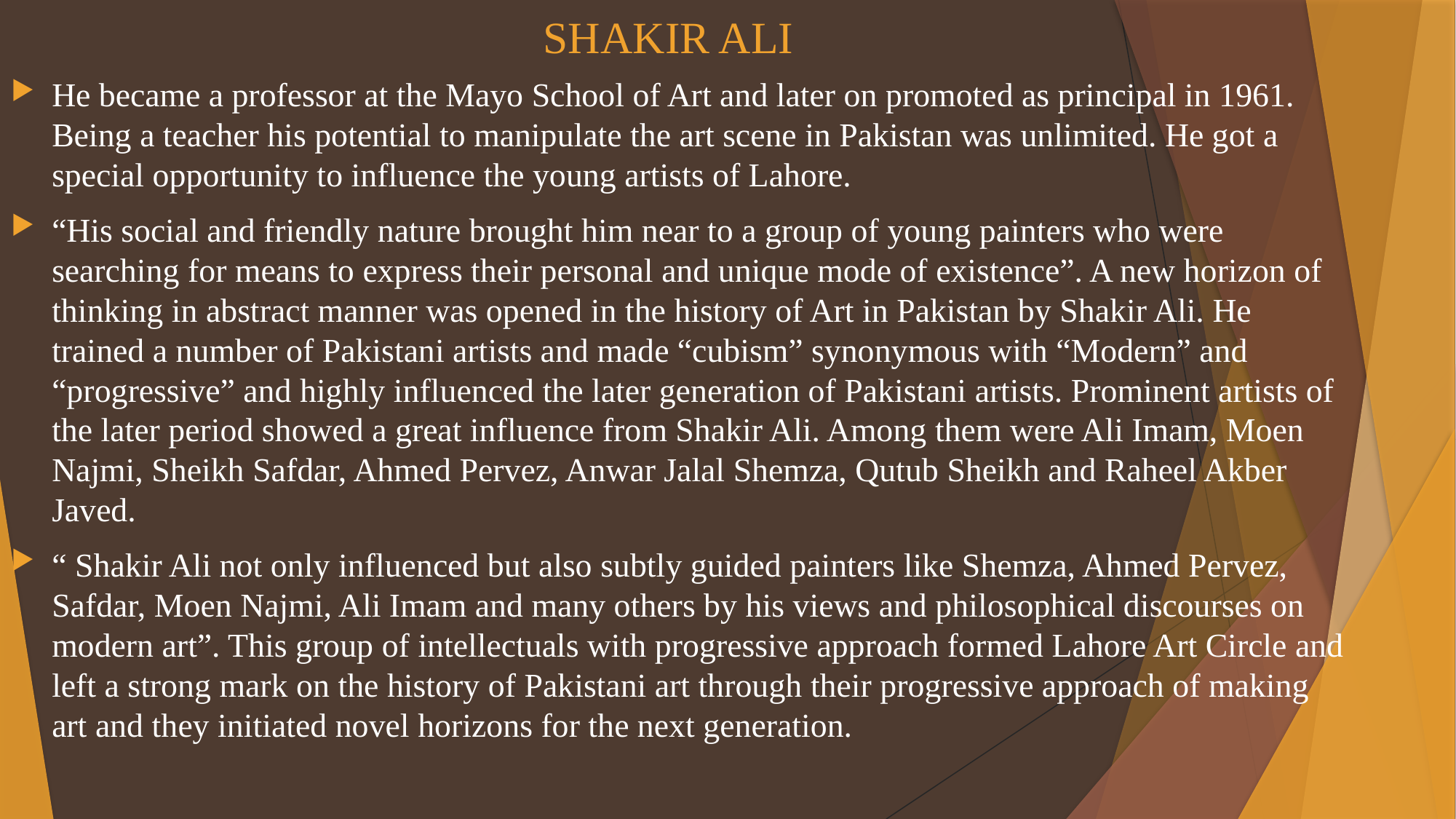

# SHAKIR ALI
He became a professor at the Mayo School of Art and later on promoted as principal in 1961. Being a teacher his potential to manipulate the art scene in Pakistan was unlimited. He got a special opportunity to influence the young artists of Lahore.
“His social and friendly nature brought him near to a group of young painters who were searching for means to express their personal and unique mode of existence”. A new horizon of thinking in abstract manner was opened in the history of Art in Pakistan by Shakir Ali. He trained a number of Pakistani artists and made “cubism” synonymous with “Modern” and “progressive” and highly influenced the later generation of Pakistani artists. Prominent artists of the later period showed a great influence from Shakir Ali. Among them were Ali Imam, Moen Najmi, Sheikh Safdar, Ahmed Pervez, Anwar Jalal Shemza, Qutub Sheikh and Raheel Akber Javed.
“ Shakir Ali not only influenced but also subtly guided painters like Shemza, Ahmed Pervez, Safdar, Moen Najmi, Ali Imam and many others by his views and philosophical discourses on modern art”. This group of intellectuals with progressive approach formed Lahore Art Circle and left a strong mark on the history of Pakistani art through their progressive approach of making art and they initiated novel horizons for the next generation.